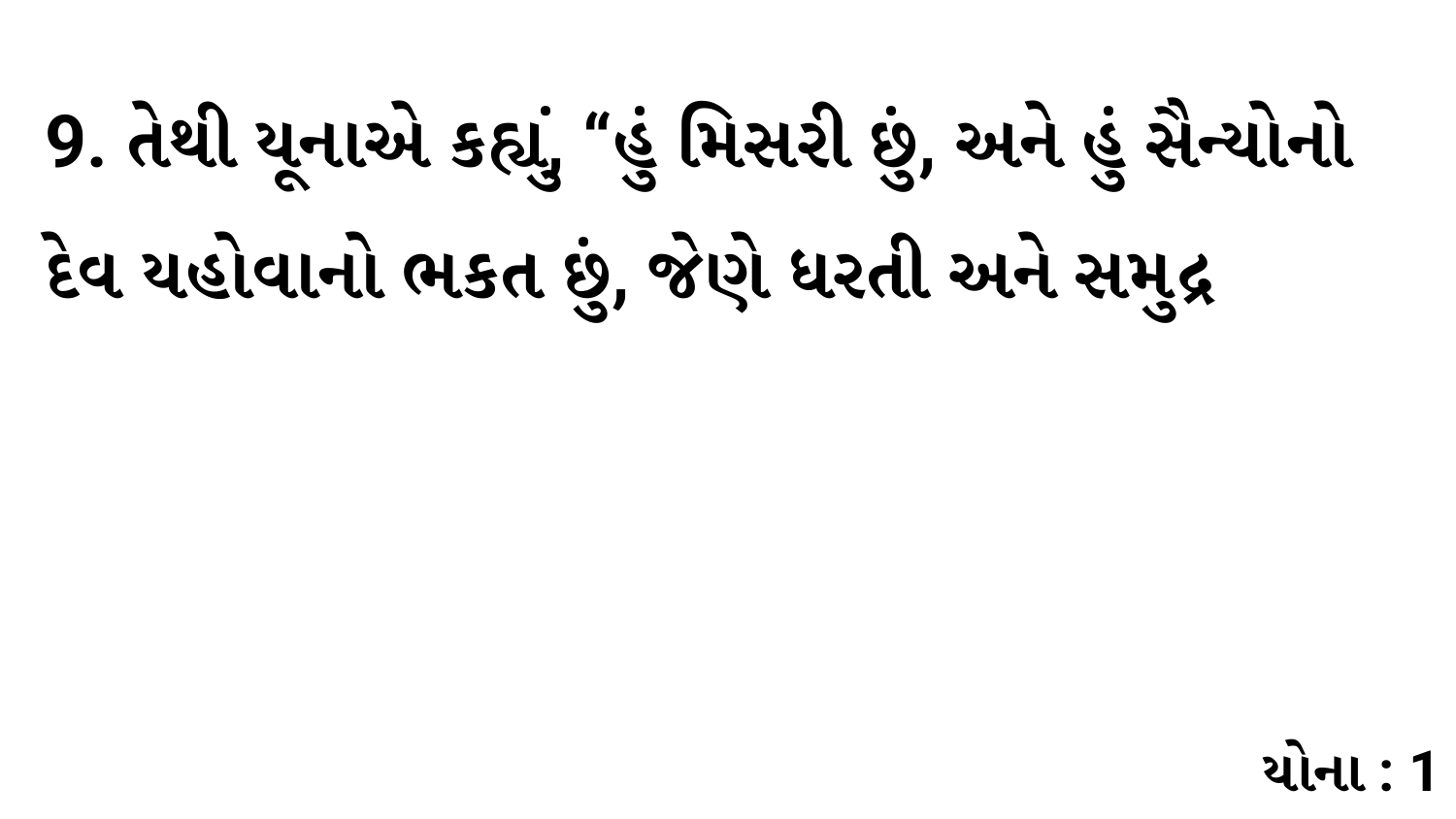

9. તેથી યૂનાએ કહ્યું, “હું મિસરી છું, અને હું સૈન્યોનો દેવ યહોવાનો ભકત છું, જેણે ધરતી અને સમુદ્ર
યોના : 1